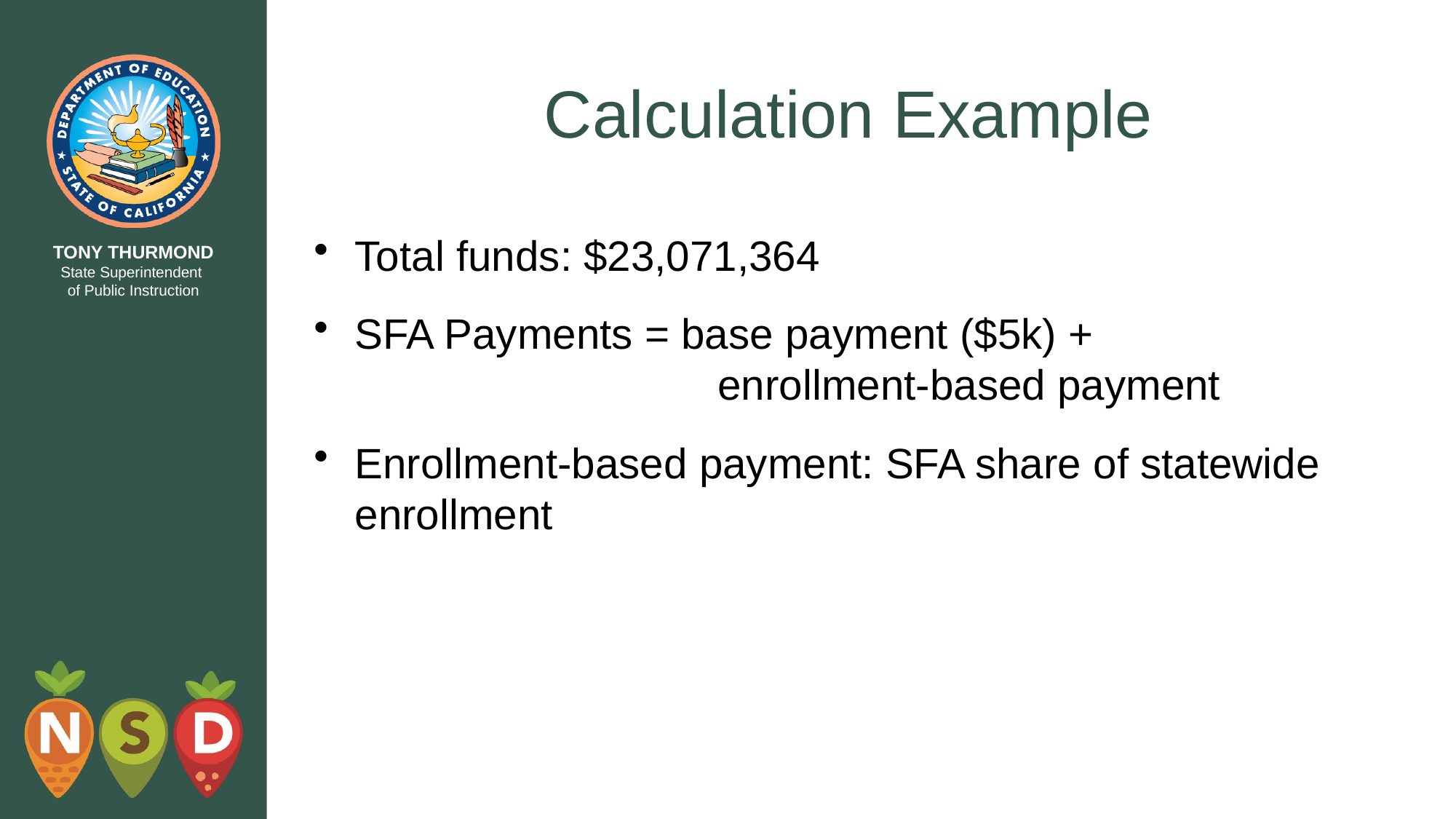

# Calculation Example
Total funds: $23,071,364
SFA Payments = base payment ($5k) +                      			   enrollment-based payment
Enrollment-based payment: SFA share of statewide enrollment